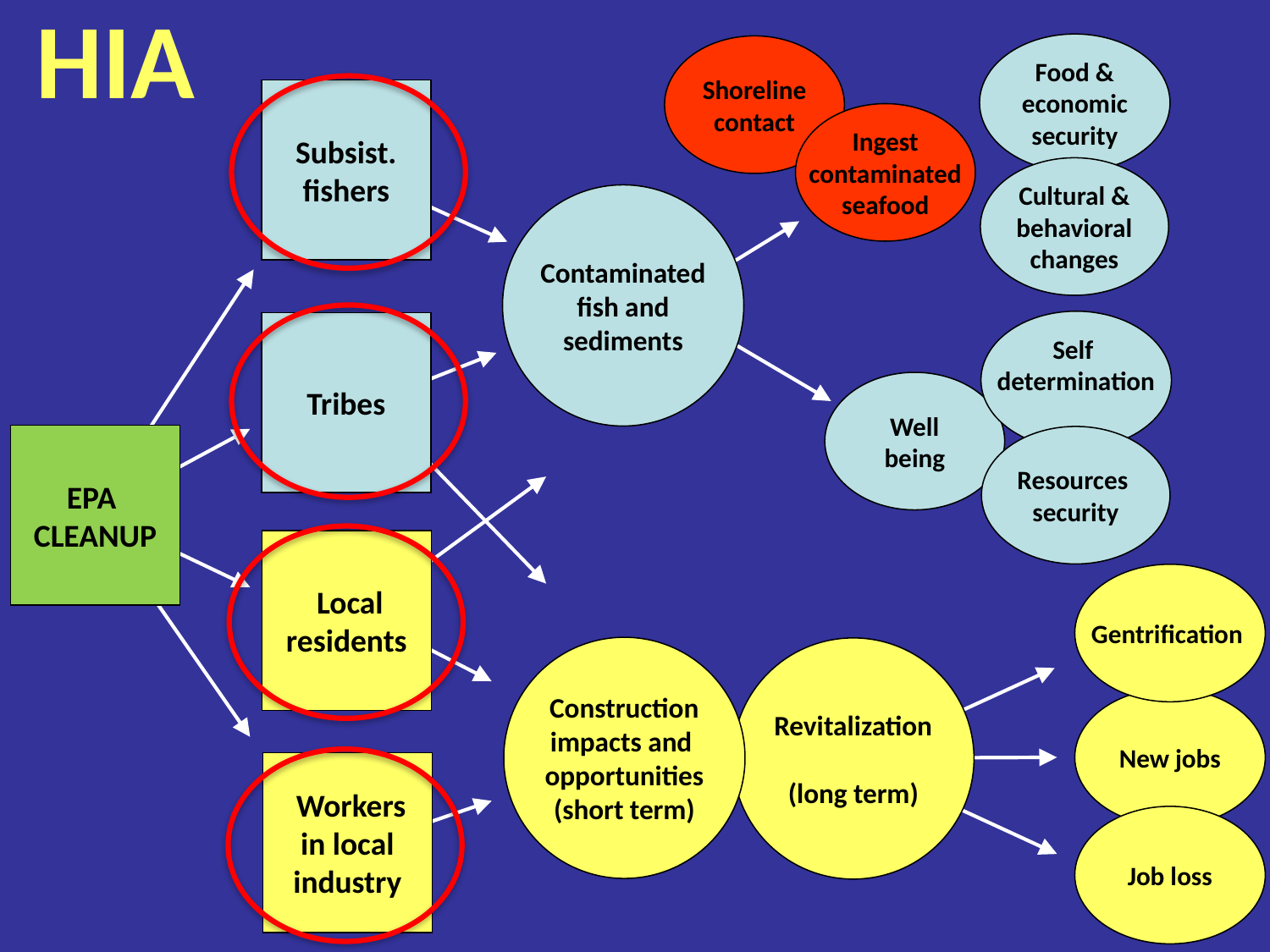

# HIA

Food &
economic
security

Shoreline
contact

Subsist.
fishers
Ingest
contaminated
seafood
Cultural &
behavioral
changes

Contaminated
fish and
sediments

Self
determination
Tribes

Well
being

EPA
CLEANUP
Resources
security

 Local
residents

Gentrification

Construction
impacts and
opportunities
(short term)
Revitalization
(long term)

New jobs

 Workers
in local
industry

Job loss